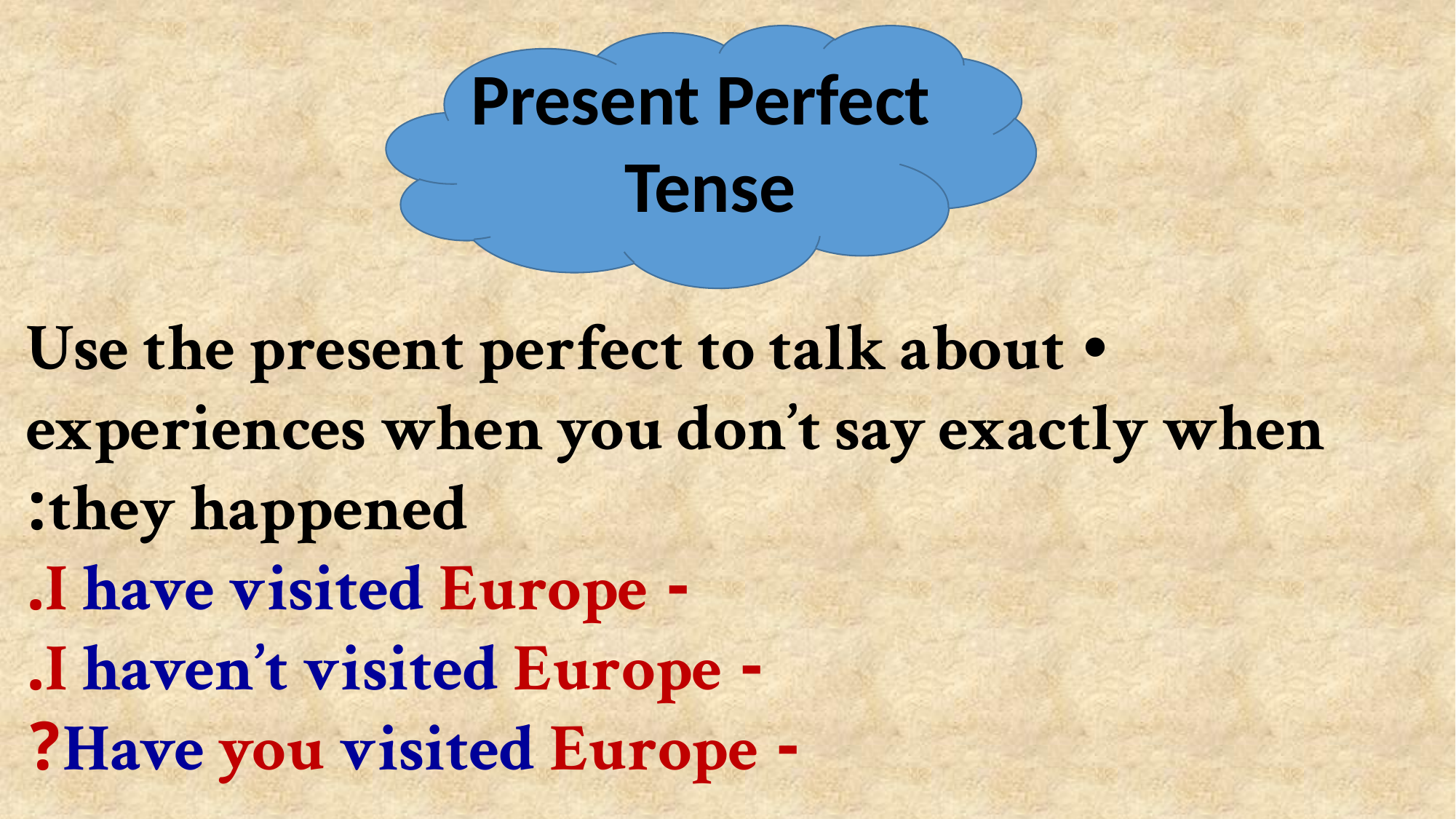

Present Perfect Tense

• Use the present perfect to talk about experiences when you don’t say exactly when
they happened:
- I have visited Europe.
- I haven’t visited Europe.
- Have you visited Europe?